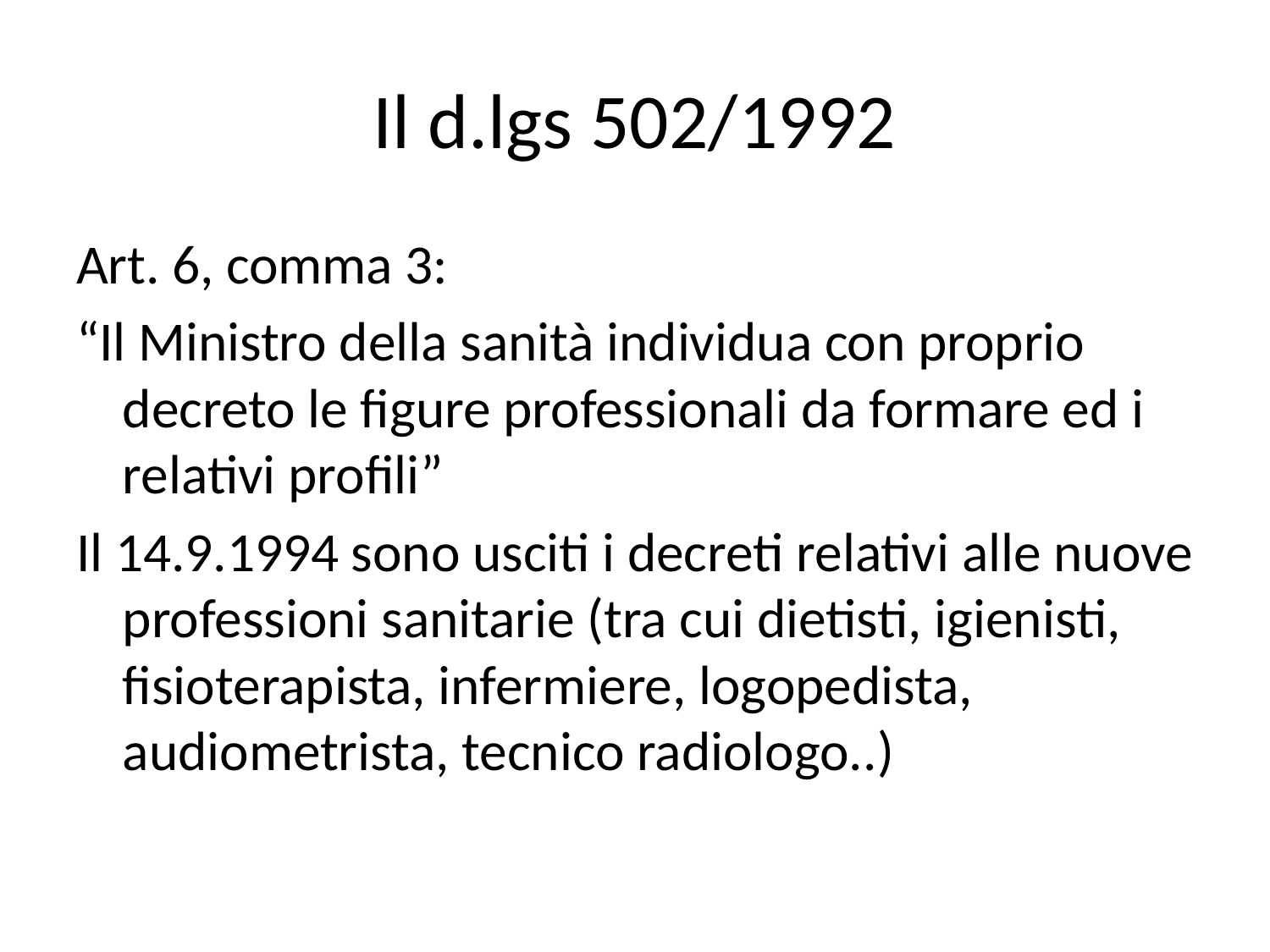

# Il d.lgs 502/1992
Art. 6, comma 3:
“Il Ministro della sanità individua con proprio decreto le figure professionali da formare ed i relativi profili”
Il 14.9.1994 sono usciti i decreti relativi alle nuove professioni sanitarie (tra cui dietisti, igienisti, fisioterapista, infermiere, logopedista, audiometrista, tecnico radiologo..)